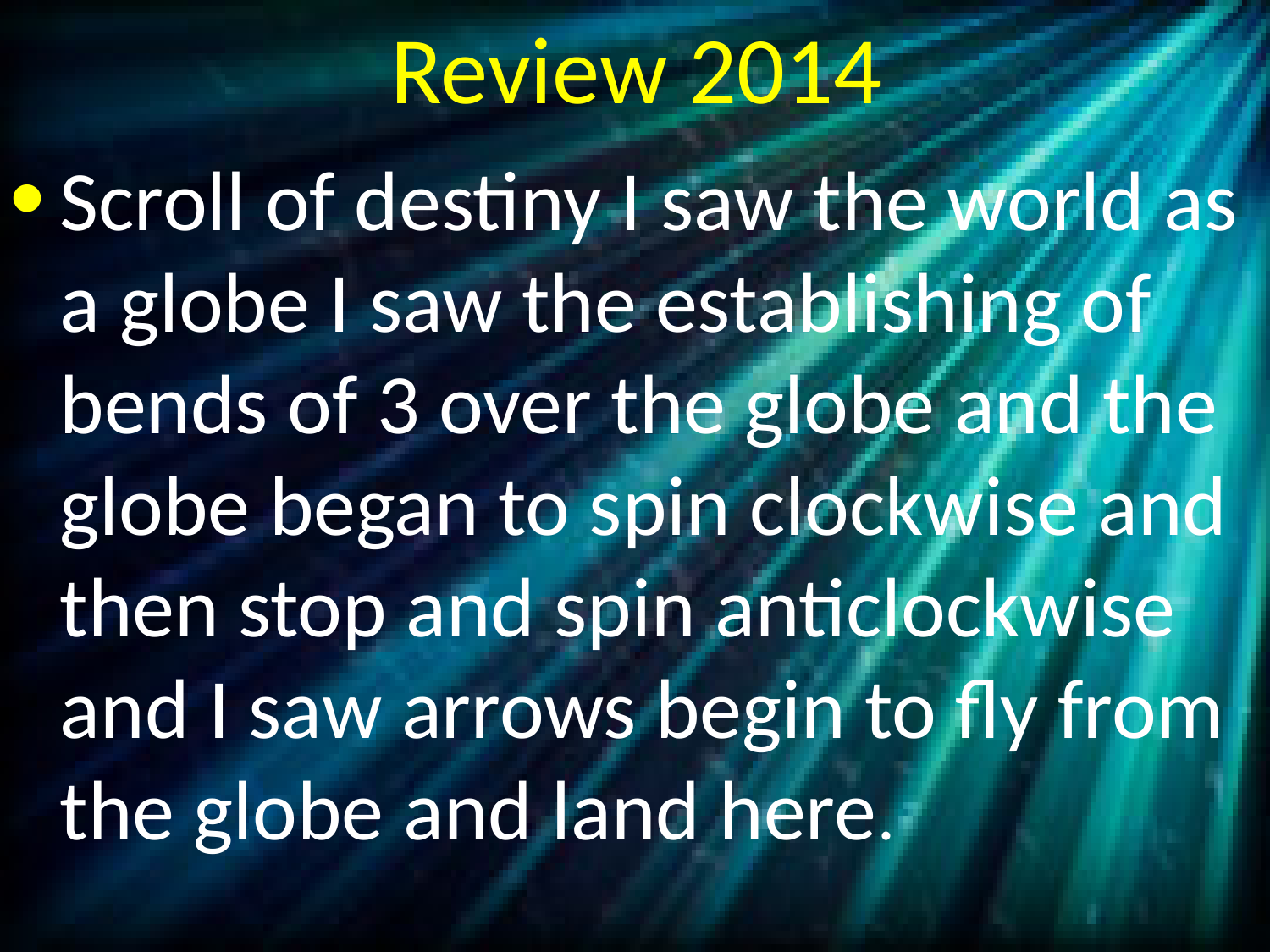

# Review 2014
Scroll of destiny I saw the world as a globe I saw the establishing of bends of 3 over the globe and the globe began to spin clockwise and then stop and spin anticlockwise and I saw arrows begin to fly from the globe and land here.